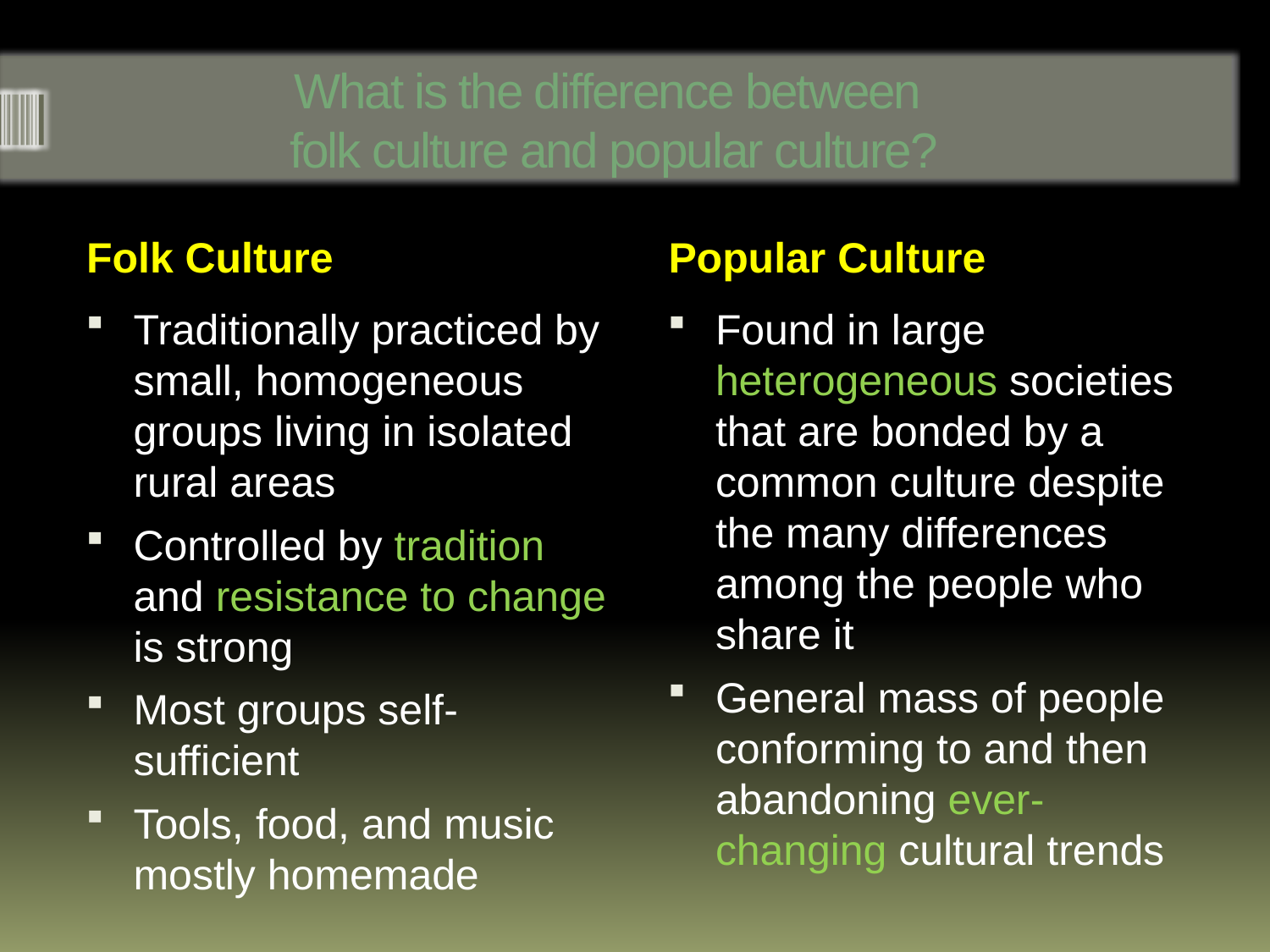

# What is the difference between folk culture and popular culture?
Folk Culture
Popular Culture
Traditionally practiced by small, homogeneous groups living in isolated rural areas
Controlled by tradition and resistance to change is strong
Most groups self-sufficient
Tools, food, and music mostly homemade
Found in large heterogeneous societies that are bonded by a common culture despite the many differences among the people who share it
General mass of people conforming to and then abandoning ever-changing cultural trends